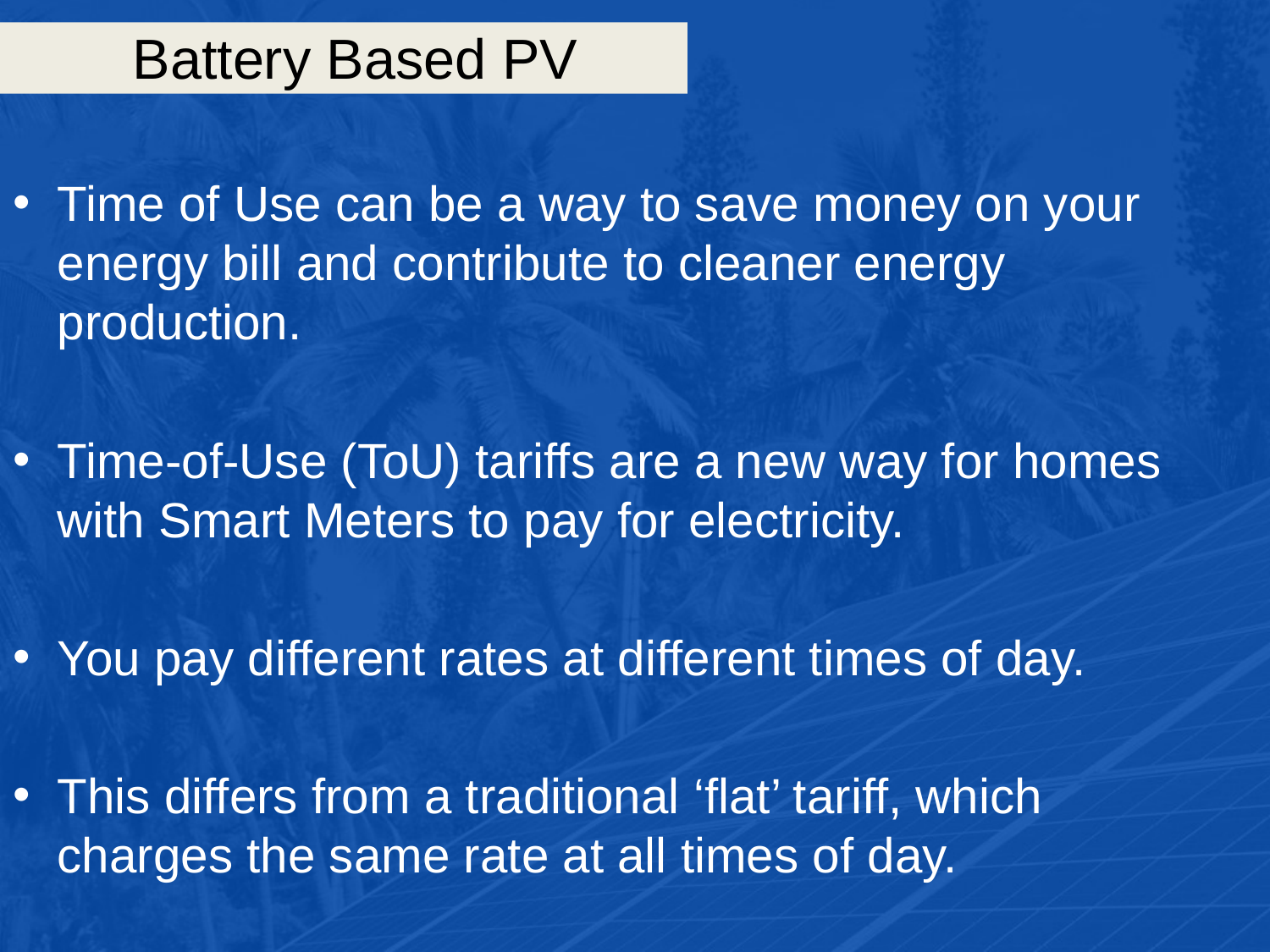

# Battery Based PV
Time of Use can be a way to save money on your energy bill and contribute to cleaner energy production.

Time-of-Use (ToU) tariffs are a new way for homes with Smart Meters to pay for electricity.

You pay different rates at different times of day.

This differs from a traditional ‘flat’ tariff, which charges the same rate at all times of day.